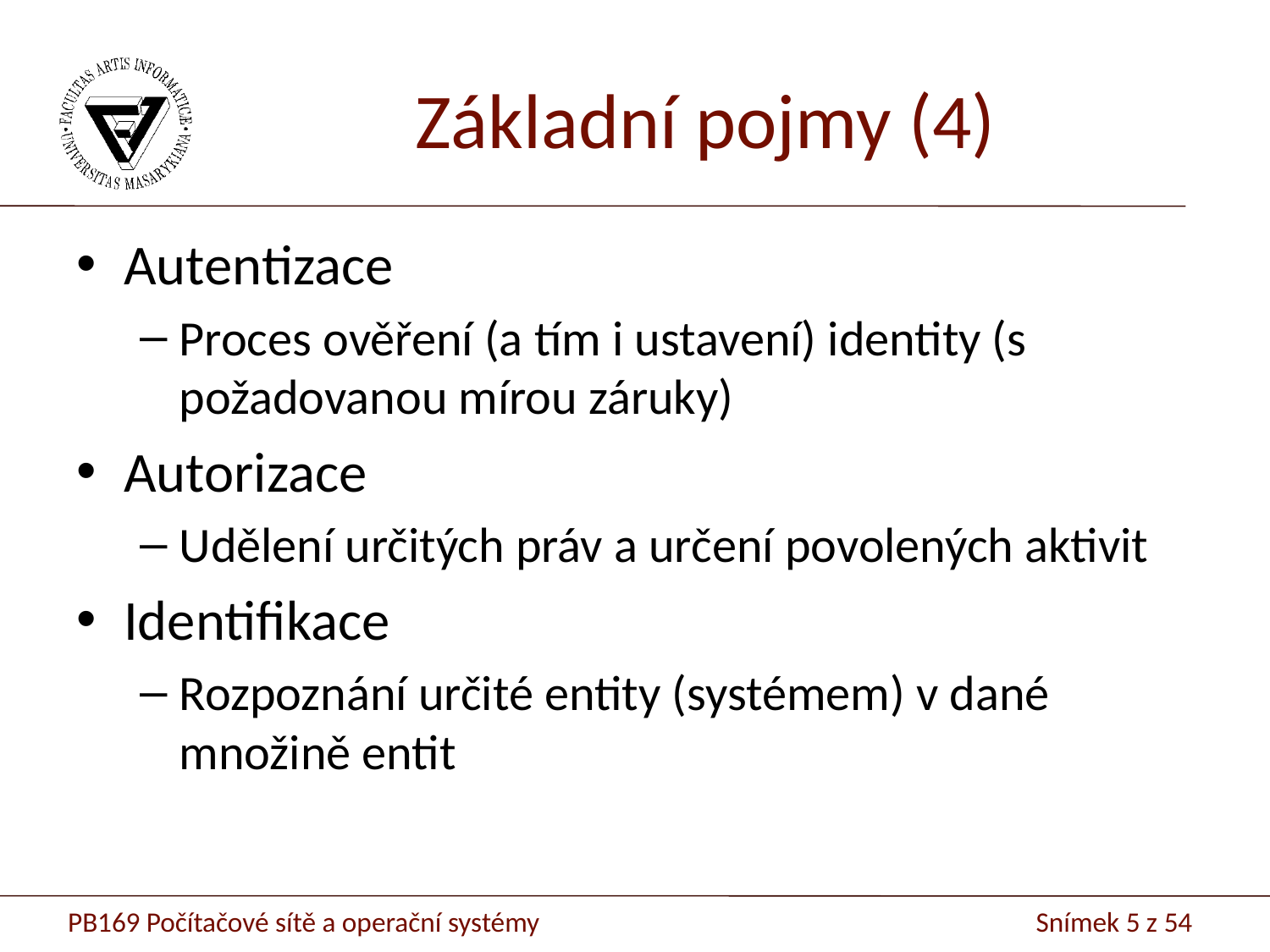

# Základní pojmy (4)
Autentizace
Proces ověření (a tím i ustavení) identity (s požadovanou mírou záruky)
Autorizace
Udělení určitých práv a určení povolených aktivit
Identifikace
Rozpoznání určité entity (systémem) v dané množině entit